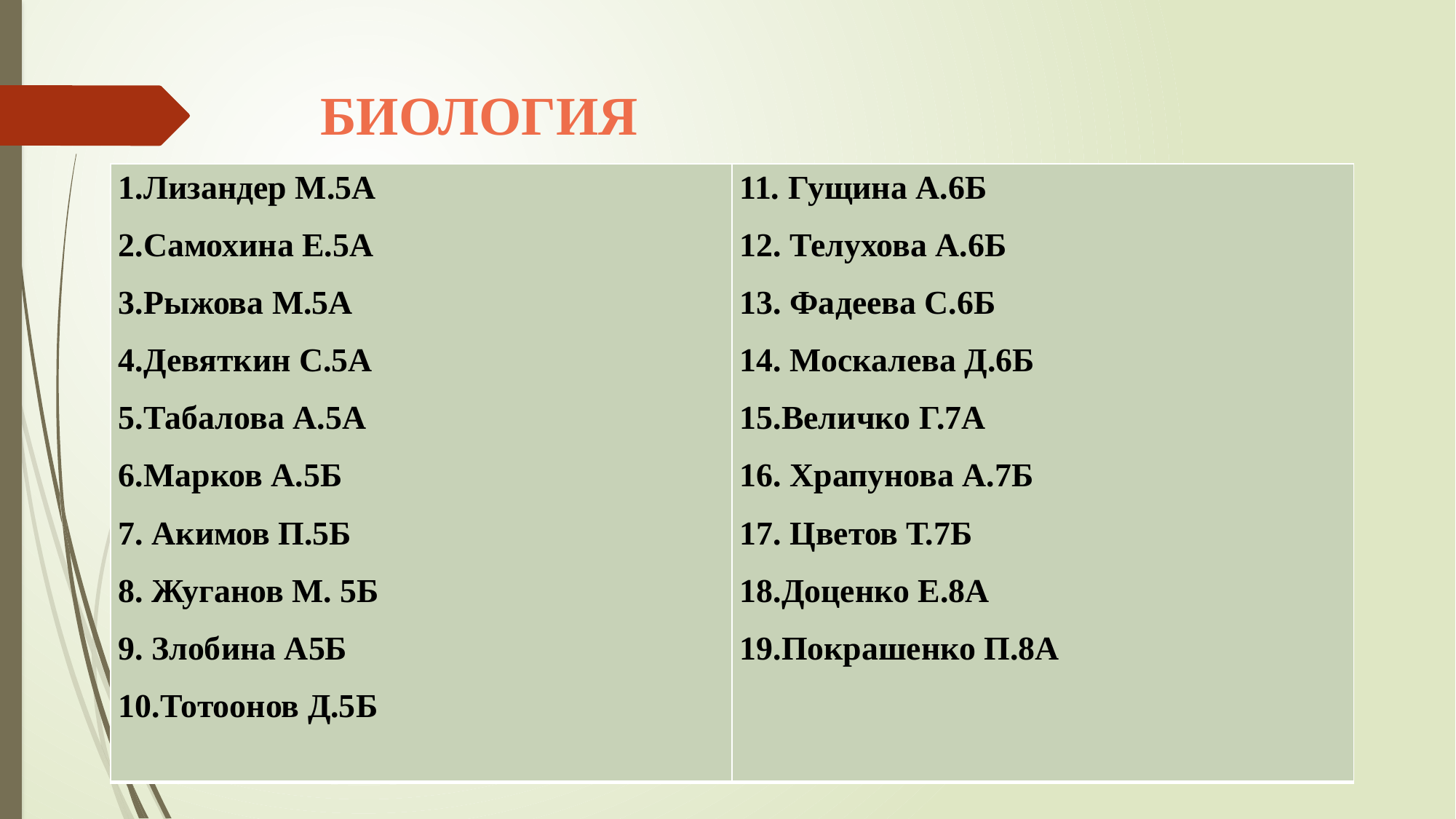

# БИОЛОГИЯ
| 1.Лизандер М.5А 2.Самохина Е.5А 3.Рыжова М.5А 4.Девяткин С.5А 5.Табалова А.5А 6.Марков А.5Б 7. Акимов П.5Б 8. Жуганов М. 5Б 9. Злобина А5Б 10.Тотоонов Д.5Б | 11. Гущина А.6Б 12. Телухова А.6Б 13. Фадеева С.6Б 14. Москалева Д.6Б 15.Величко Г.7А 16. Храпунова А.7Б 17. Цветов Т.7Б 18.Доценко Е.8А 19.Покрашенко П.8А |
| --- | --- |